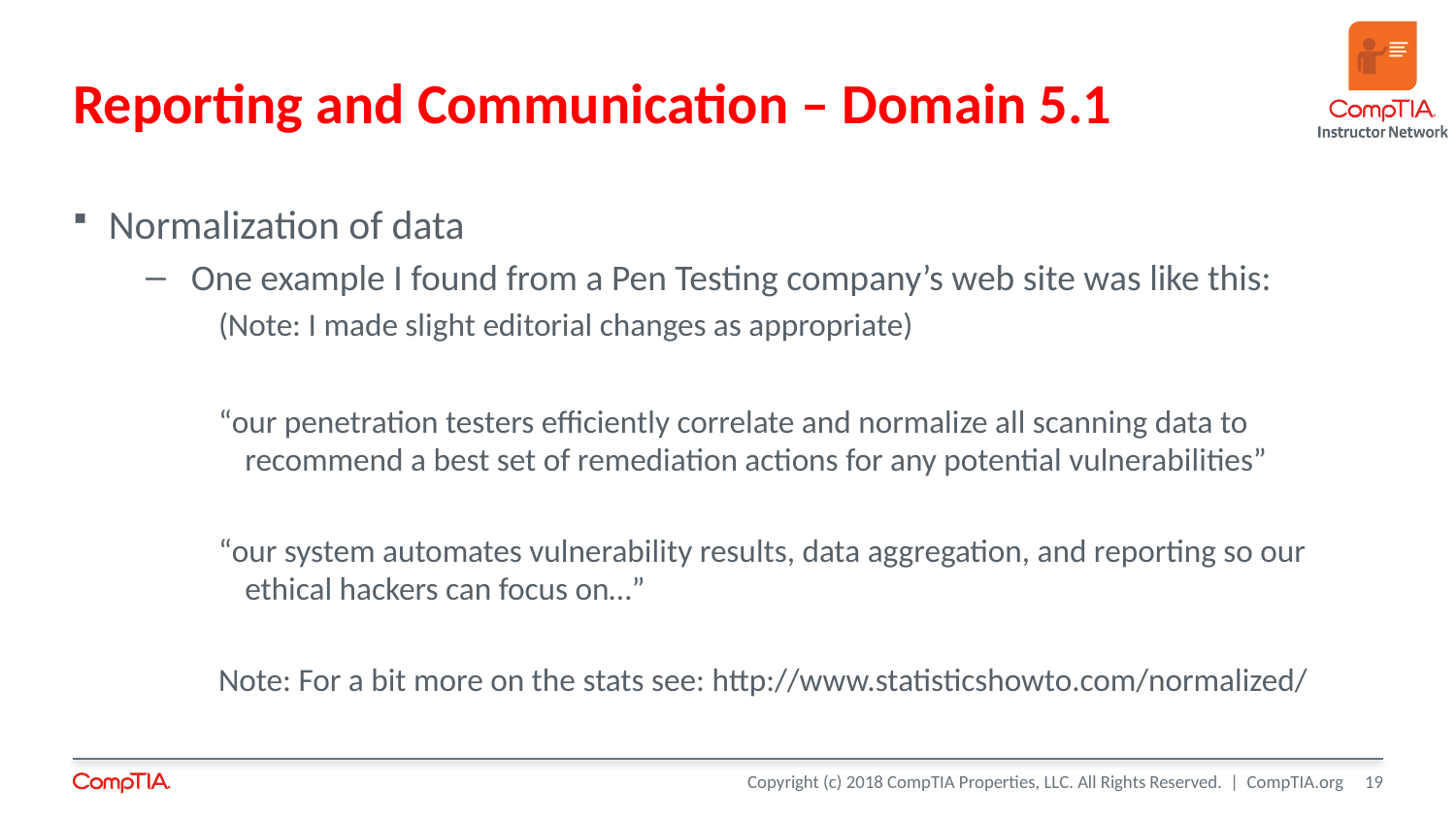

# Reporting and Communication – Domain 5.1
Normalization of data
One example I found from a Pen Testing company’s web site was like this:
(Note: I made slight editorial changes as appropriate)

“our penetration testers efficiently correlate and normalize all scanning data to recommend a best set of remediation actions for any potential vulnerabilities”

“our system automates vulnerability results, data aggregation, and reporting so our ethical hackers can focus on…”

Note: For a bit more on the stats see: http://www.statisticshowto.com/normalized/
19